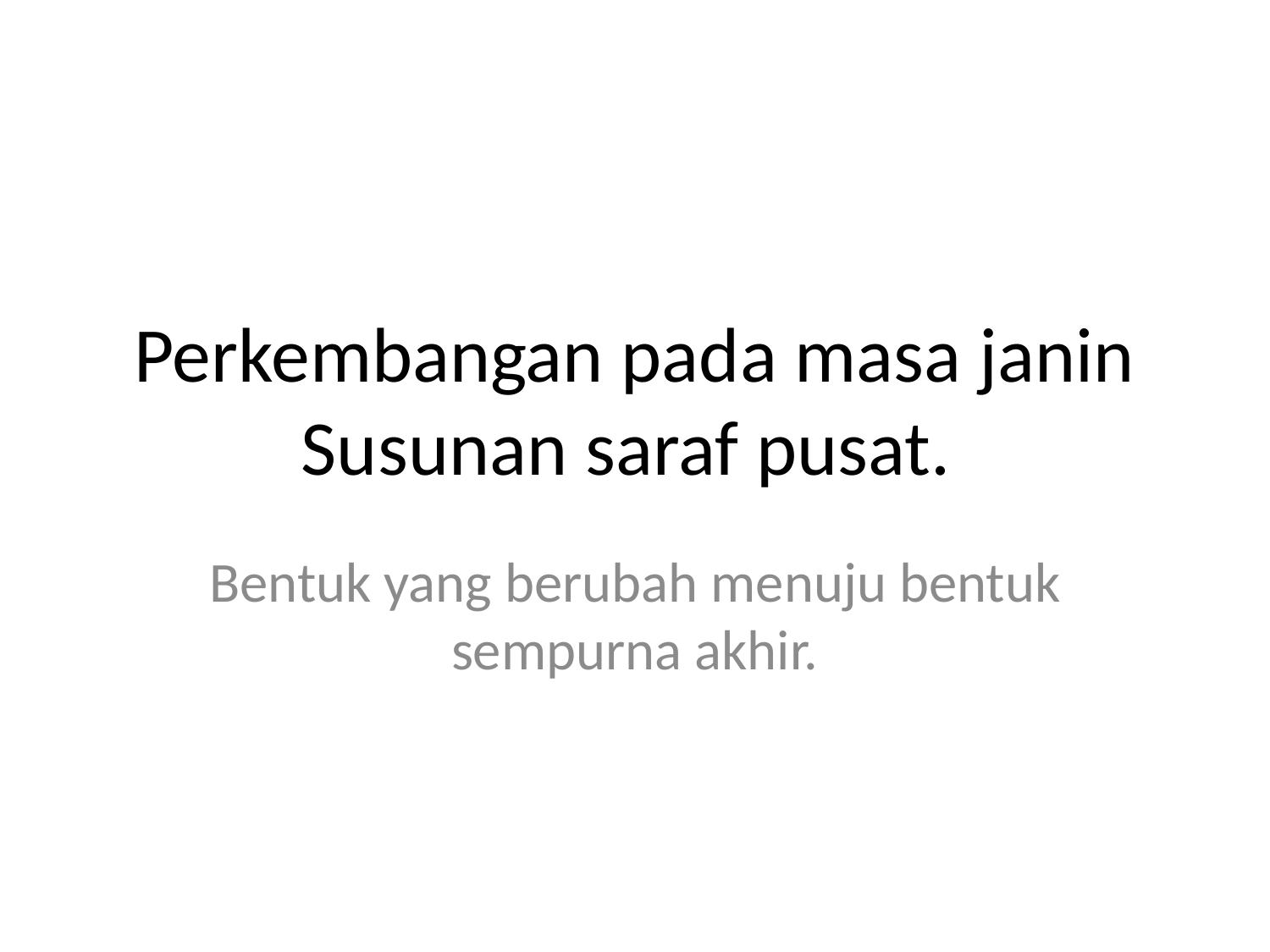

# Perkembangan pada masa janin Susunan saraf pusat.
Bentuk yang berubah menuju bentuk sempurna akhir.